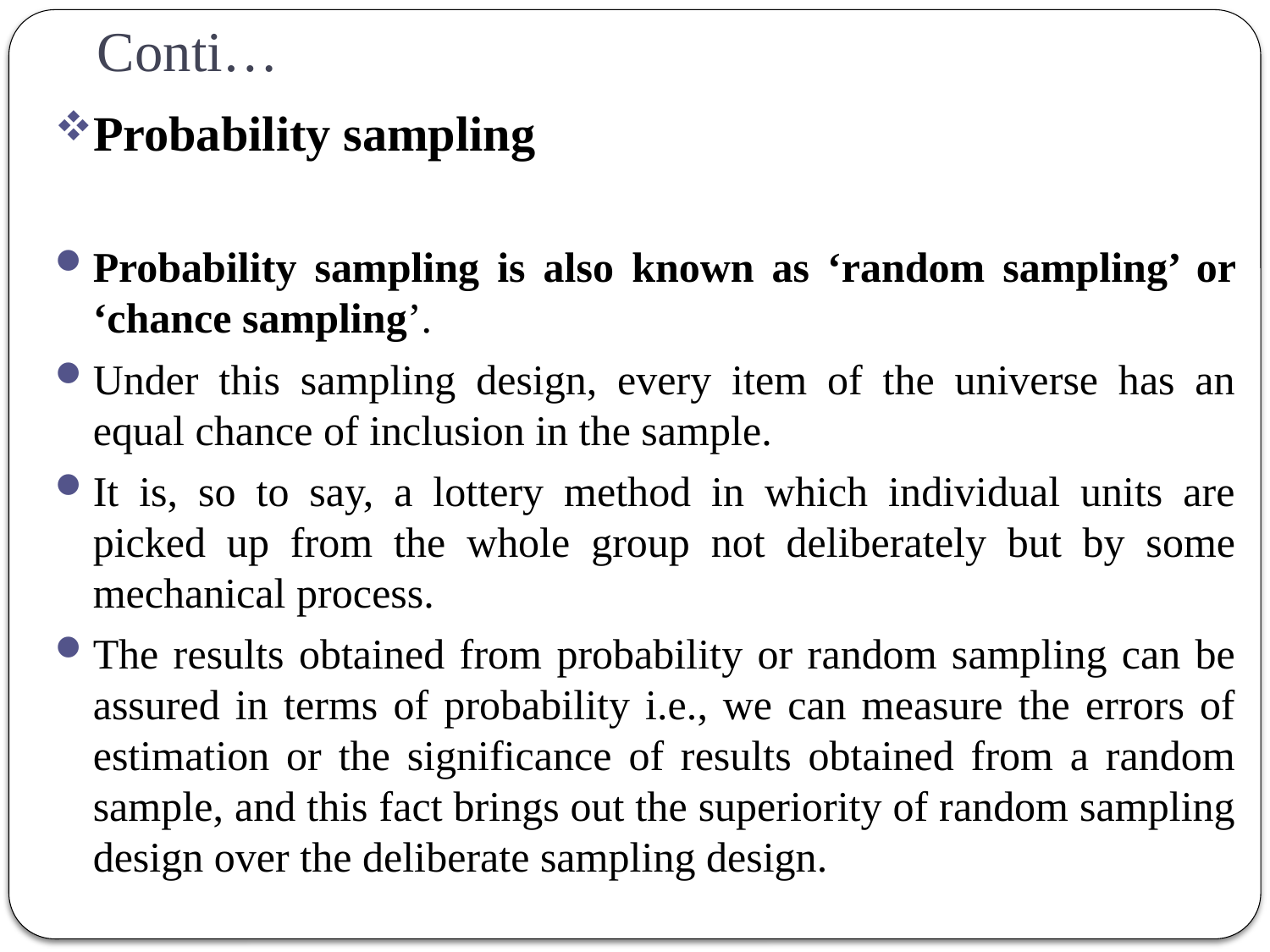

# Conti…
Probability sampling

Probability sampling is also known as ‘random sampling’ or ‘chance sampling’.
Under this sampling design, every item of the universe has an equal chance of inclusion in the sample.
It is, so to say, a lottery method in which individual units are picked up from the whole group not deliberately but by some mechanical process.
The results obtained from probability or random sampling can be assured in terms of probability i.e., we can measure the errors of estimation or the significance of results obtained from a random sample, and this fact brings out the superiority of random sampling design over the deliberate sampling design.